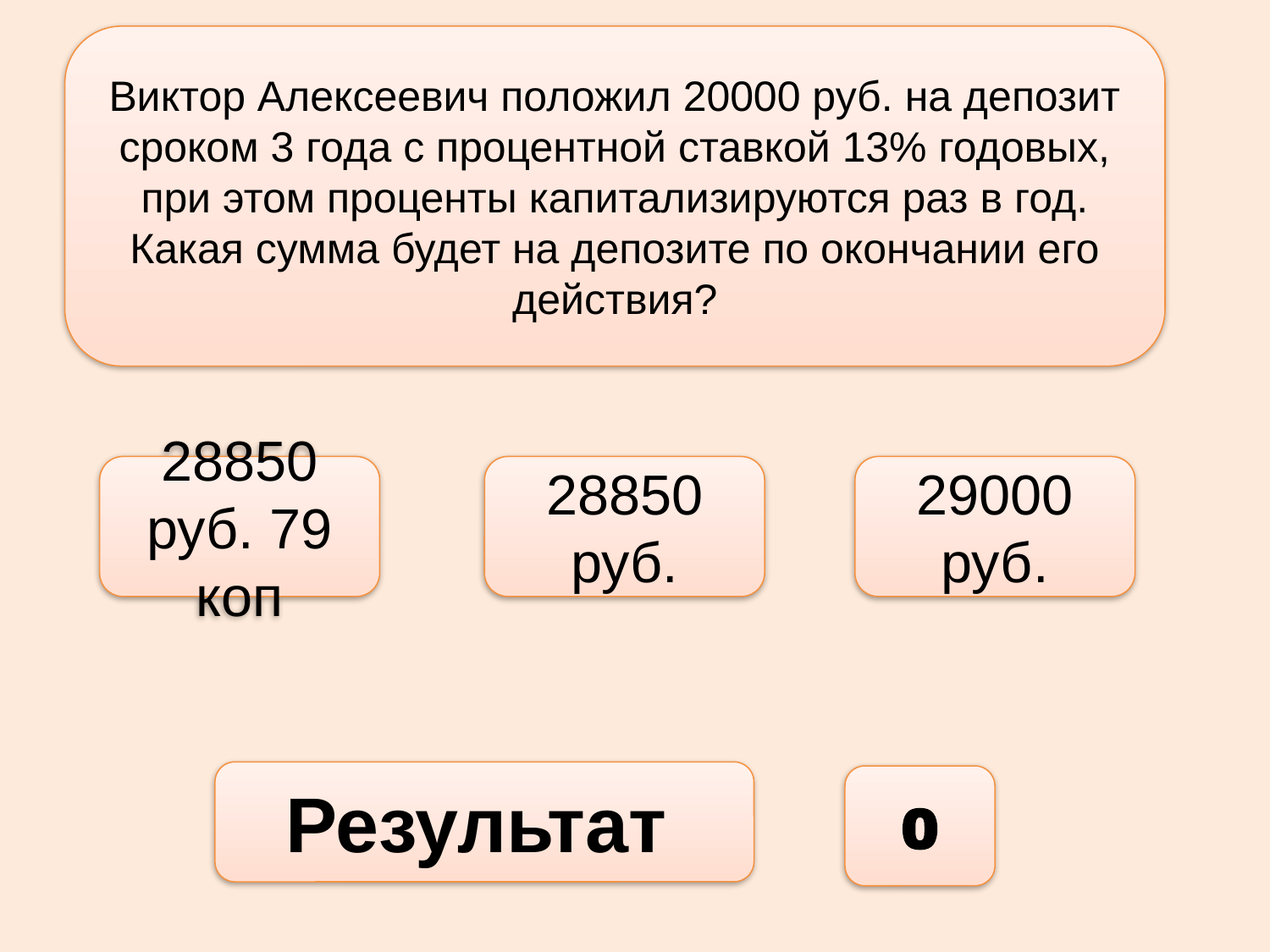

Виктор Алексеевич положил 20000 руб. на депозит сроком 3 года с процентной ставкой 13% годовых, при этом проценты капитализируются раз в год. Какая сумма будет на депозите по окончании его действия?
28850 руб. 79 коп
28850 руб.
29000 руб.
Результат
0